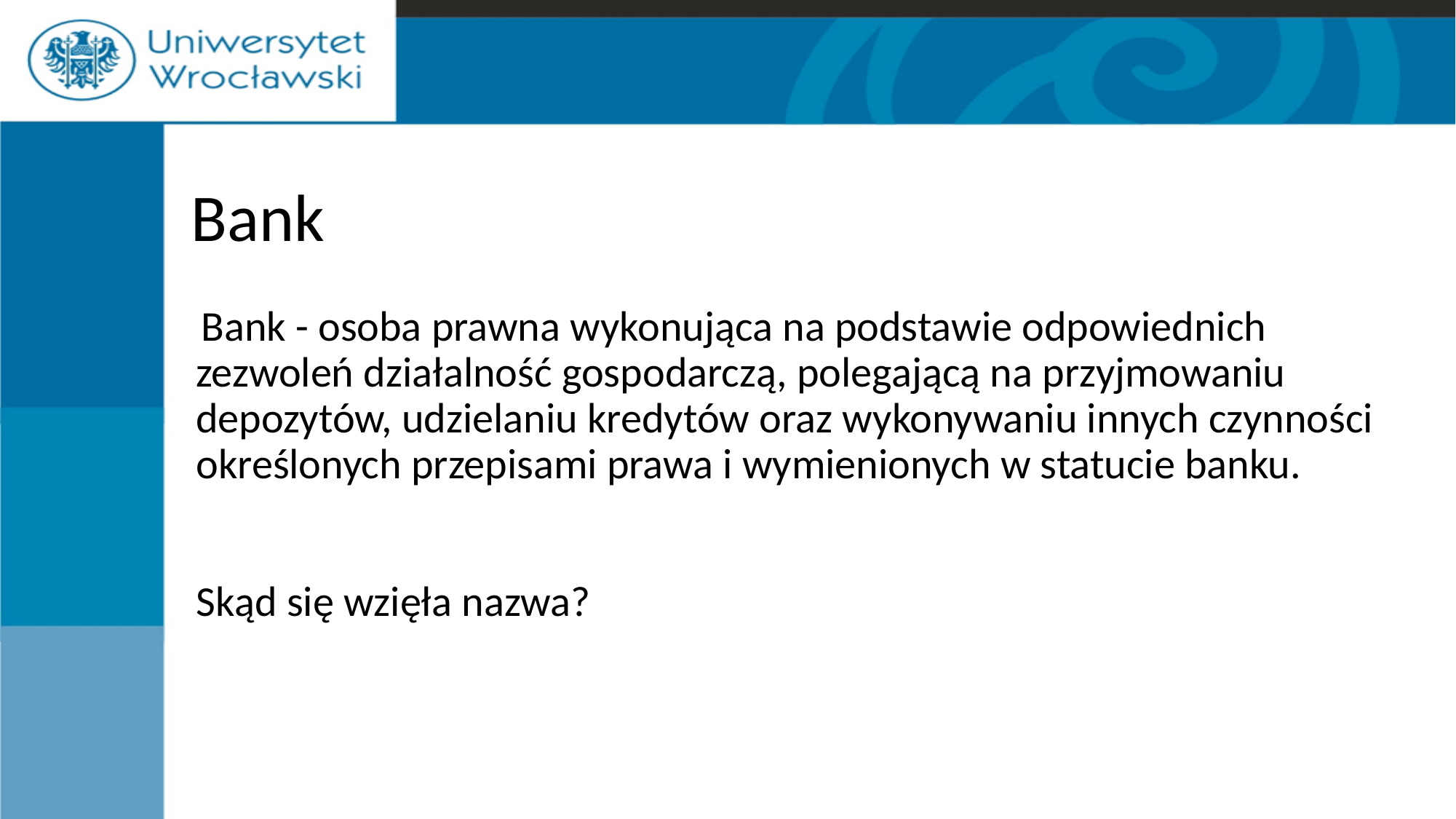

# Bank
Bank - osoba prawna wykonująca na podstawie odpowiednich zezwoleń działalność gospodarczą, polegającą na przyjmowaniu depozytów, udzielaniu kredytów oraz wykonywaniu innych czynności określonych przepisami prawa i wymienionych w statucie banku.
Skąd się wzięła nazwa?